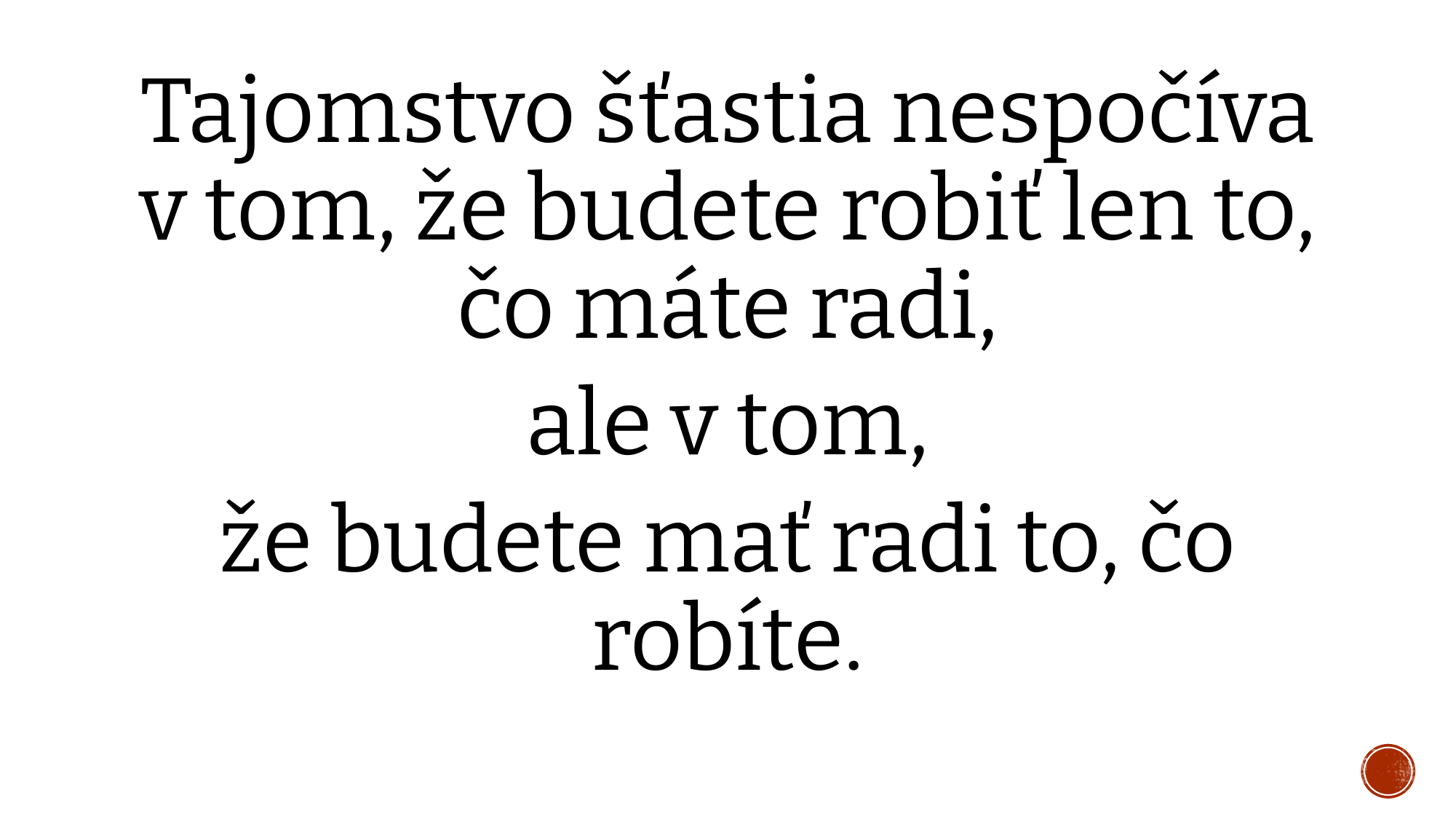

#
Tajomstvo šťastia nespočíva v tom, že budete robiť len to, čo máte radi,
ale v tom,
že budete mať radi to, čo robíte.